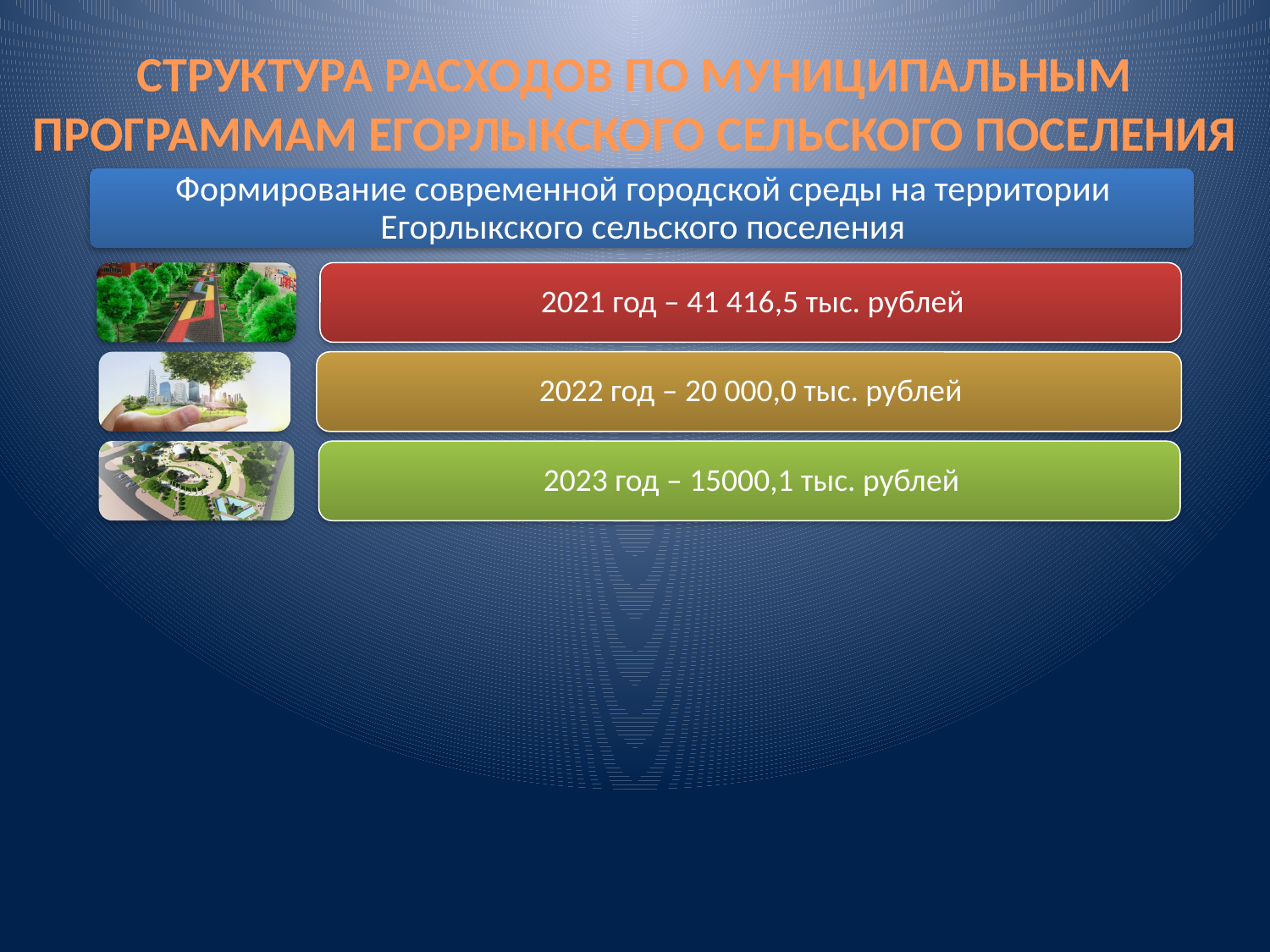

СТРУКТУРА РАСХОДОВ ПО МУНИЦИПАЛЬНЫМ ПРОГРАММАМ ЕГОРЛЫКСКОГО СЕЛЬСКОГО ПОСЕЛЕНИЯ
Формирование современной городской среды на территории Егорлыкского сельского поселения
2021 год – 41 416,5 тыс. рублей
2022 год – 20 000,0 тыс. рублей
2023 год – 15000,1 тыс. рублей